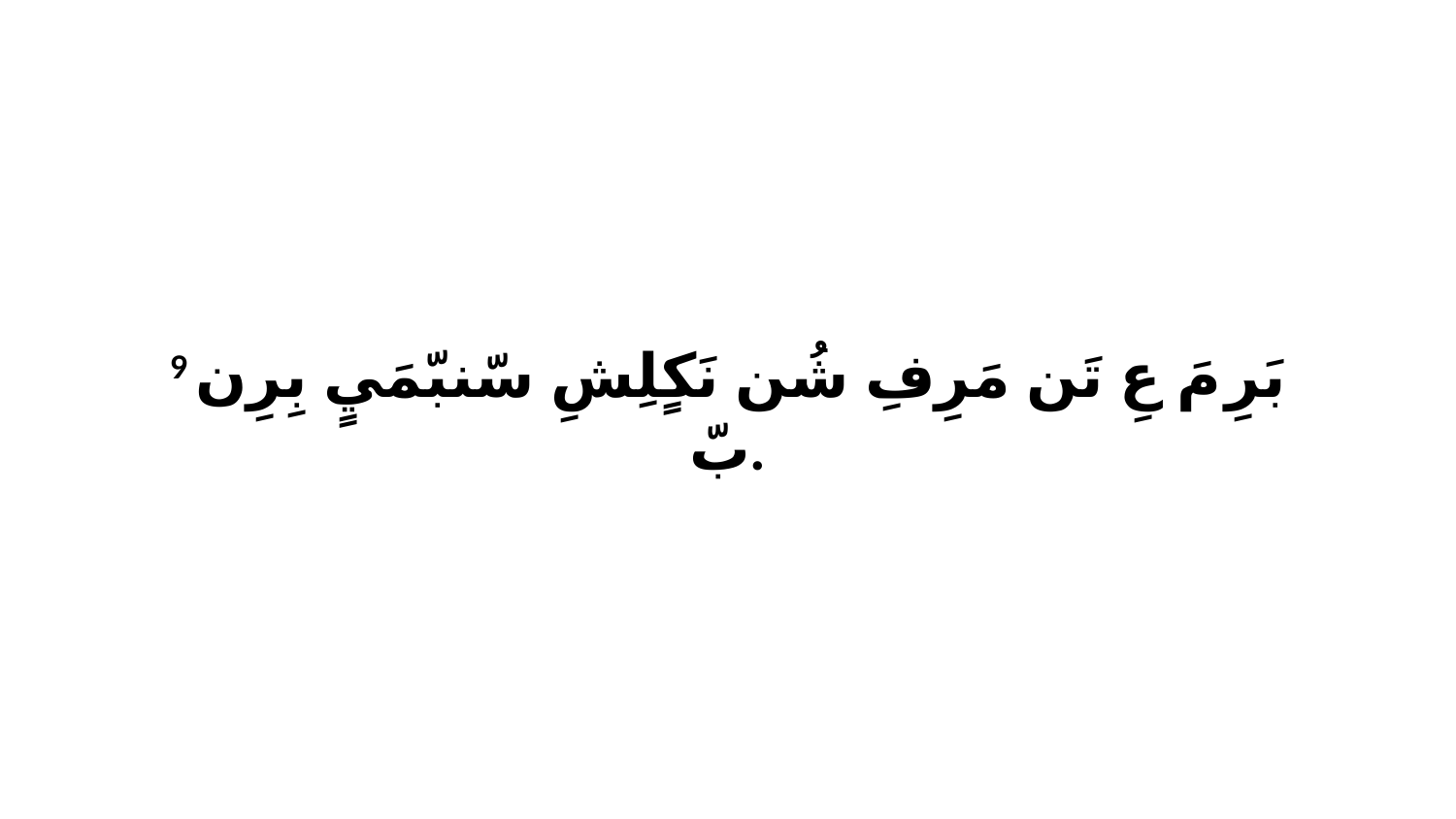

9 بَرِ مَ عِ تَن مَرِفِ شُن نَكٍلِشِ سّنبّمَيٍ بِرِن بّ.